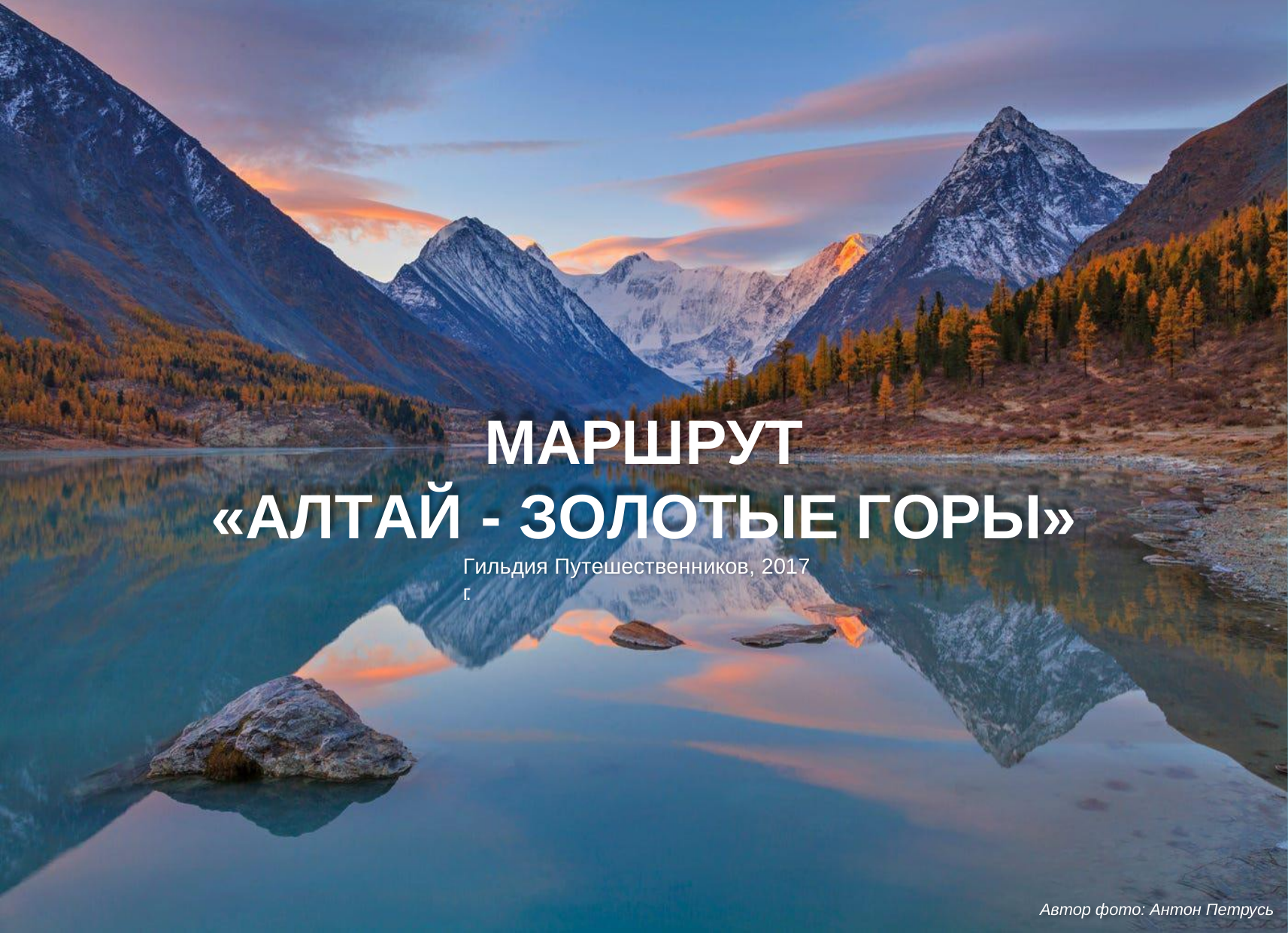

МАРШРУТ
«АЛТАЙ - ЗОЛОТЫЕ ГОРЫ»

Гильдия Путешественников, 2017 г.

Автор фото: Антон Петрусь